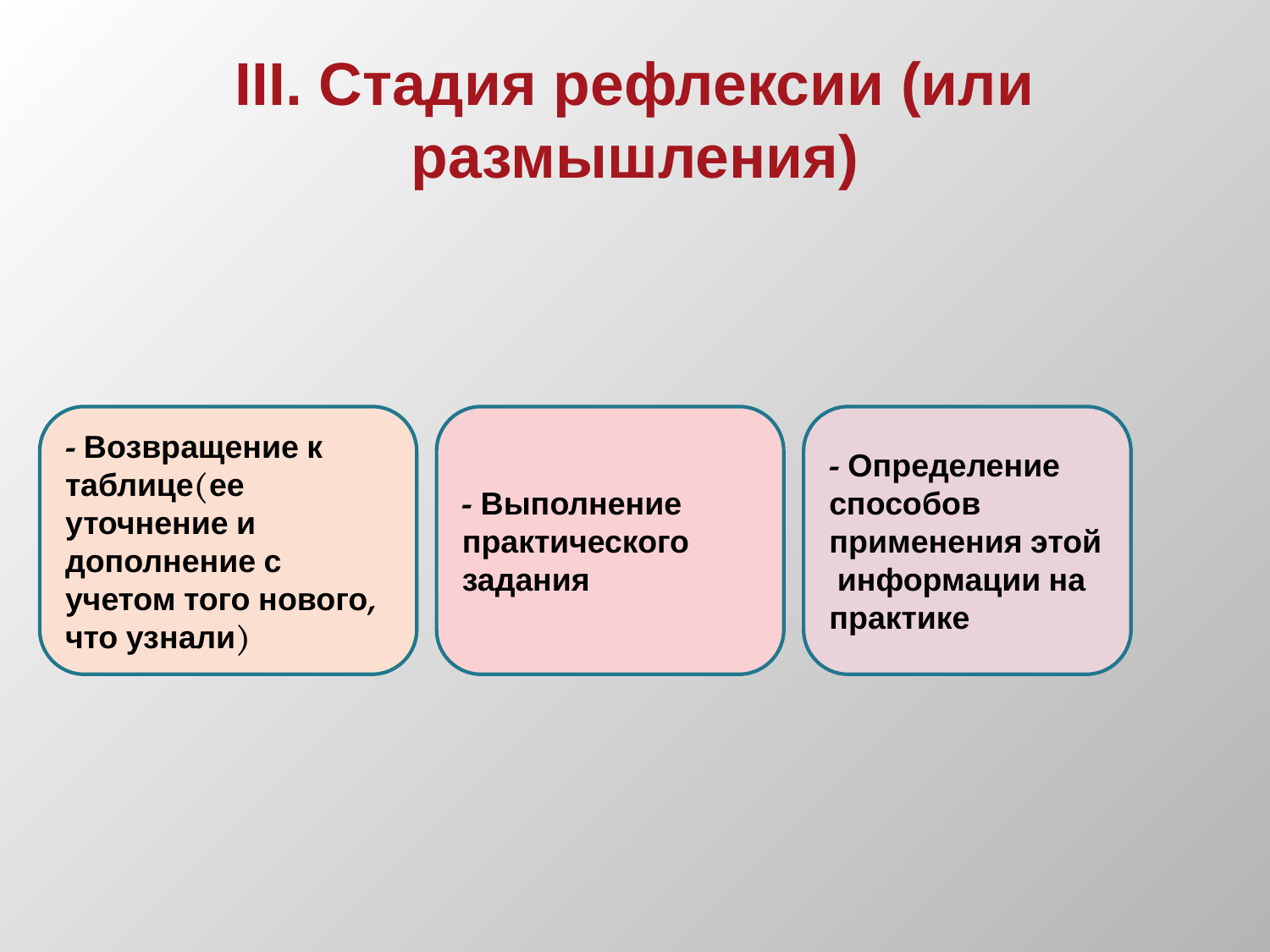

# III. Стадия рефлексии (или размышления)

- Возвращение к таблице(ее уточнение и дополнение с учетом того нового, что узнали)
- Выполнение практического задания
- Определение способов применения этой  информации на практике